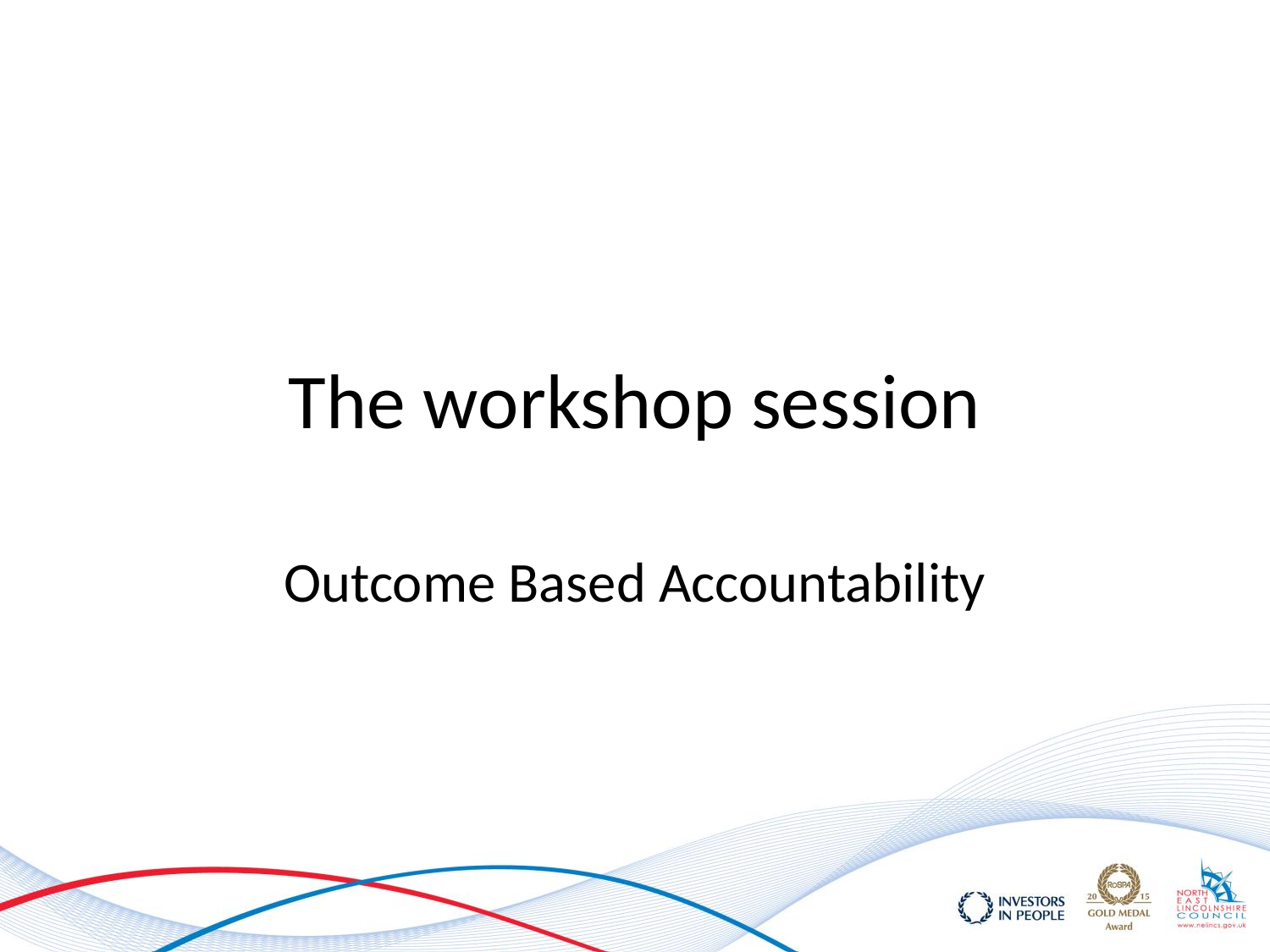

# The workshop session
Outcome Based Accountability